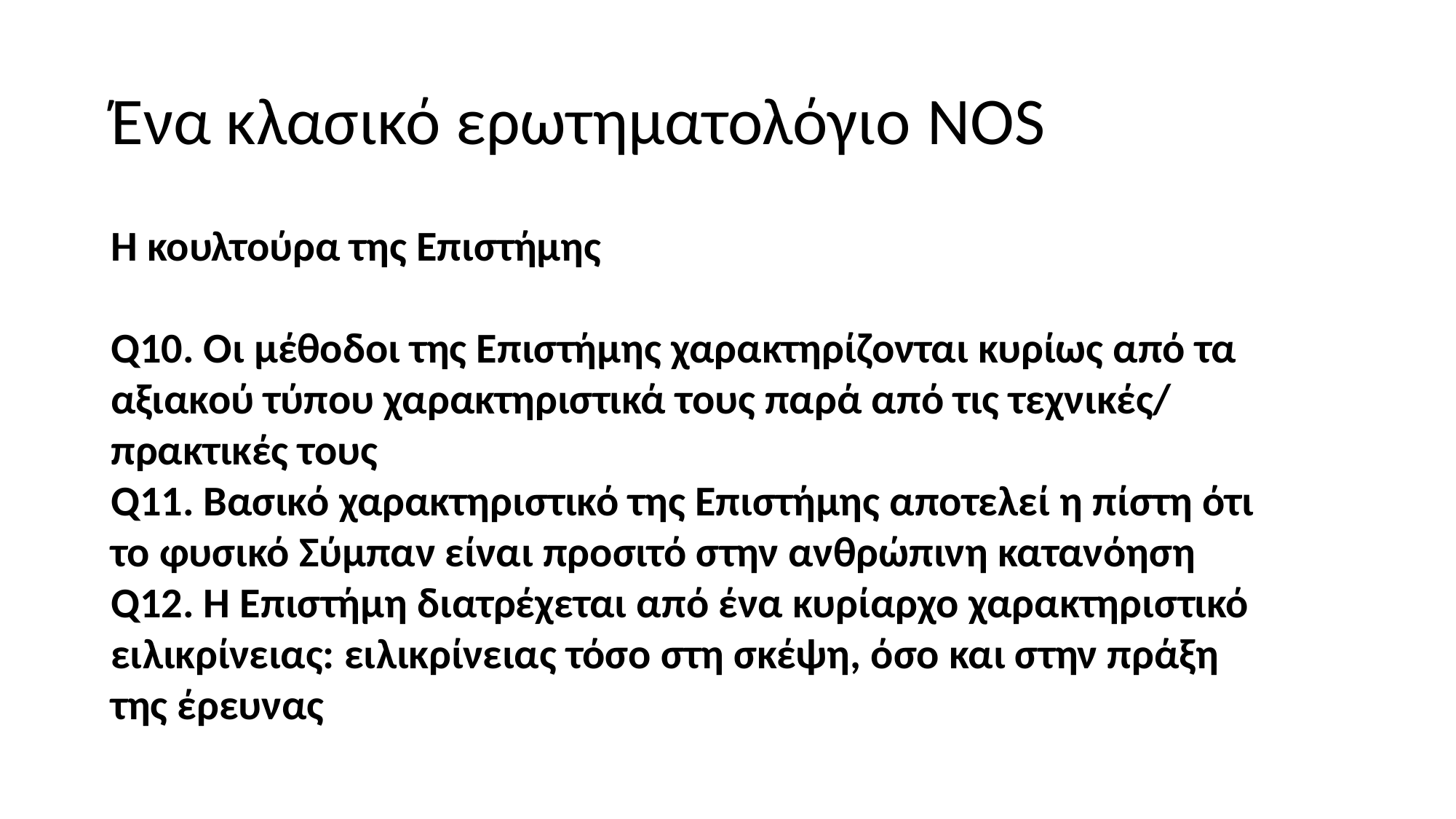

# Ένα κλασικό ερωτηματολόγιο NOS
Η κουλτούρα της Επιστήμης

Q10. Οι μέθοδοι της Επιστήμης χαρακτηρίζονται κυρίως από τα αξιακού τύπου χαρακτηριστικά τους παρά από τις τεχνικές/ πρακτικές τους
Q11. Βασικό χαρακτηριστικό της Επιστήμης αποτελεί η πίστη ότι το φυσικό Σύμπαν είναι προσιτό στην ανθρώπινη κατανόηση
Q12. Η Επιστήμη διατρέχεται από ένα κυρίαρχο χαρακτηριστικό ειλικρίνειας: ειλικρίνειας τόσο στη σκέψη, όσο και στην πράξη της έρευνας